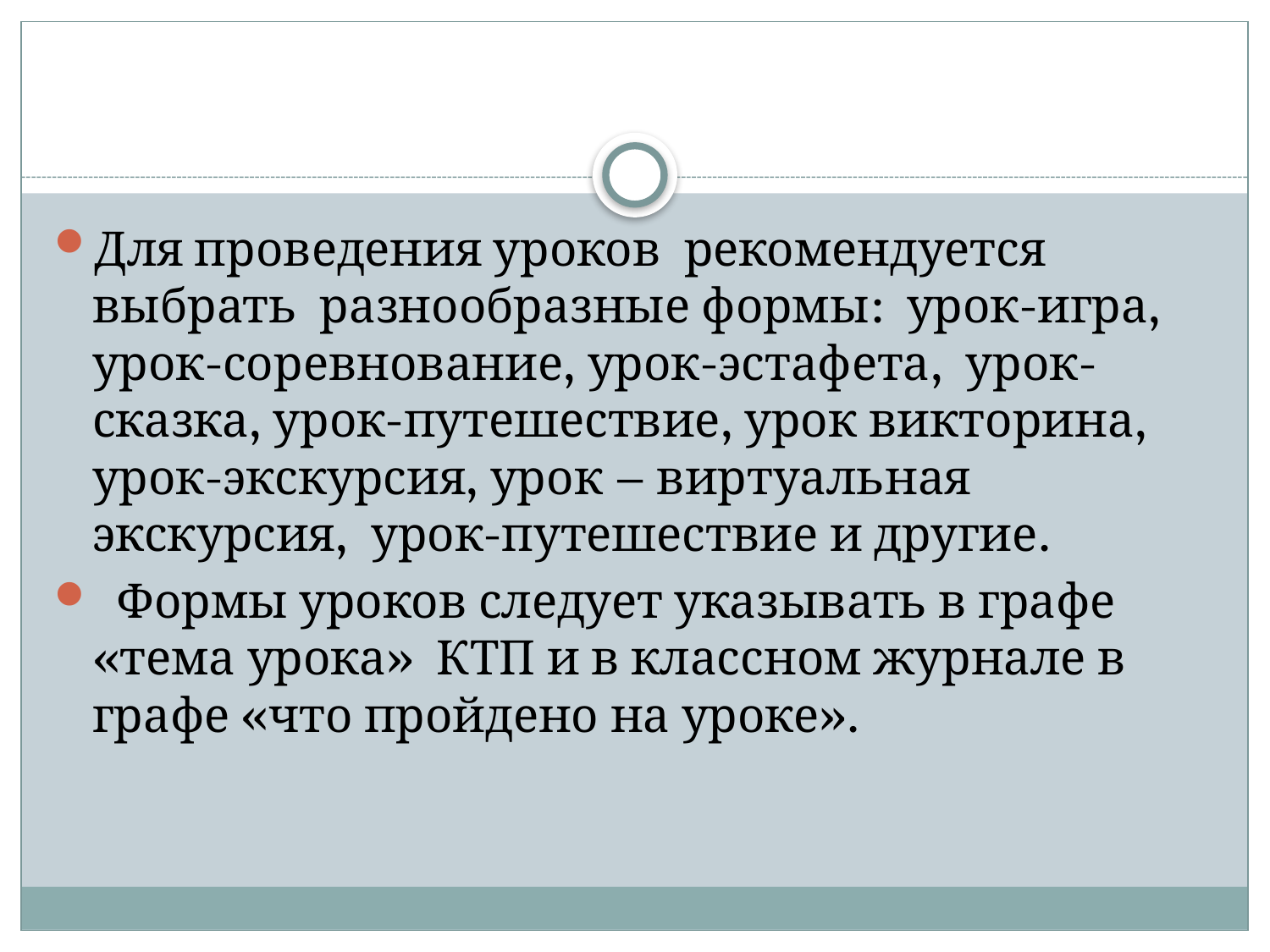

#
Для проведения уроков  рекомендуется выбрать  разнообразные формы:  урок-игра, урок-соревнование, урок-эстафета,  урок-сказка, урок-путешествие, урок викторина, урок-экскурсия, урок – виртуальная экскурсия,  урок-путешествие и другие.
  Формы уроков следует указывать в графе «тема урока»  КТП и в классном журнале в графе «что пройдено на уроке».